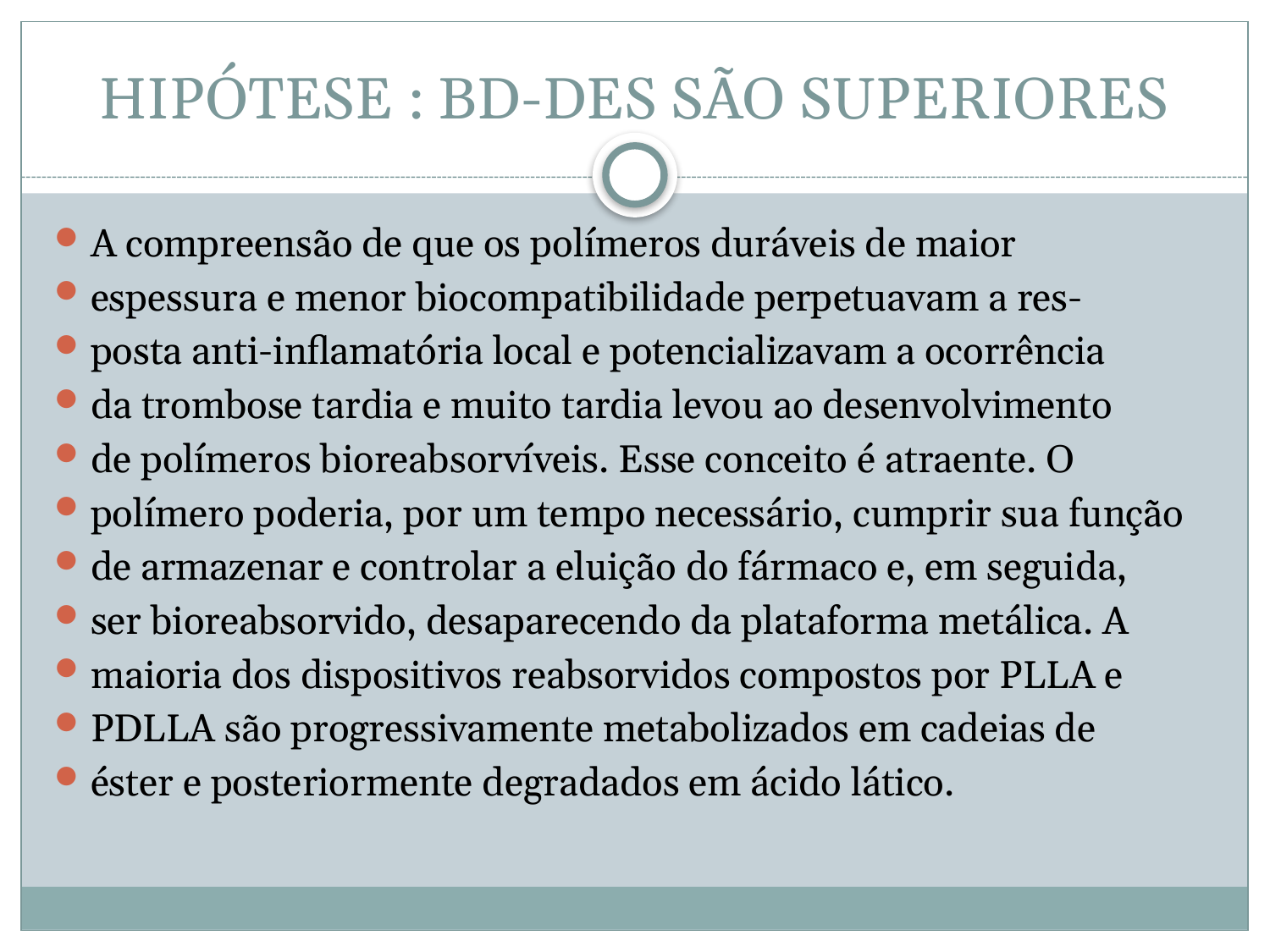

# HIPÓTESE : BD-DES SÃO SUPERIORES
A compreensão de que os polímeros duráveis de maior
espessura e menor biocompatibilidade perpetuavam a res-
posta anti-inflamatória local e potencializavam a ocorrência
da trombose tardia e muito tardia levou ao desenvolvimento
de polímeros bioreabsorvíveis. Esse conceito é atraente. O
polímero poderia, por um tempo necessário, cumprir sua função
de armazenar e controlar a eluição do fármaco e, em seguida,
ser bioreabsorvido, desaparecendo da plataforma metálica. A
maioria dos dispositivos reabsorvidos compostos por PLLA e
PDLLA são progressivamente metabolizados em cadeias de
éster e posteriormente degradados em ácido lático.